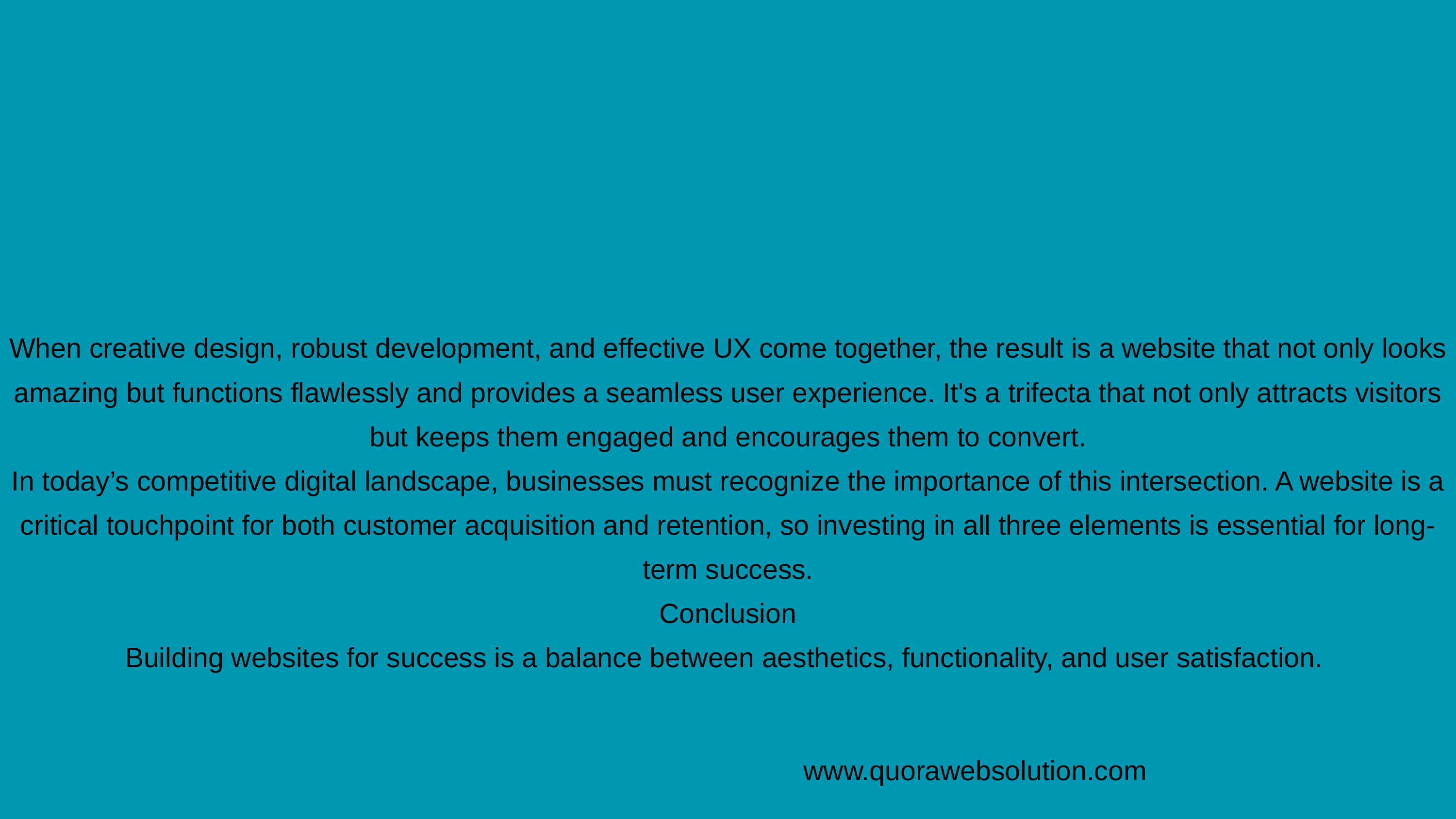

When creative design, robust development, and effective UX come together, the result is a website that not only looks amazing but functions flawlessly and provides a seamless user experience. It's a trifecta that not only attracts visitors but keeps them engaged and encourages them to convert.
In today’s competitive digital landscape, businesses must recognize the importance of this intersection. A website is a critical touchpoint for both customer acquisition and retention, so investing in all three elements is essential for long-term success.
Conclusion
Building websites for success is a balance between aesthetics, functionality, and user satisfaction.
www.quorawebsolution.com